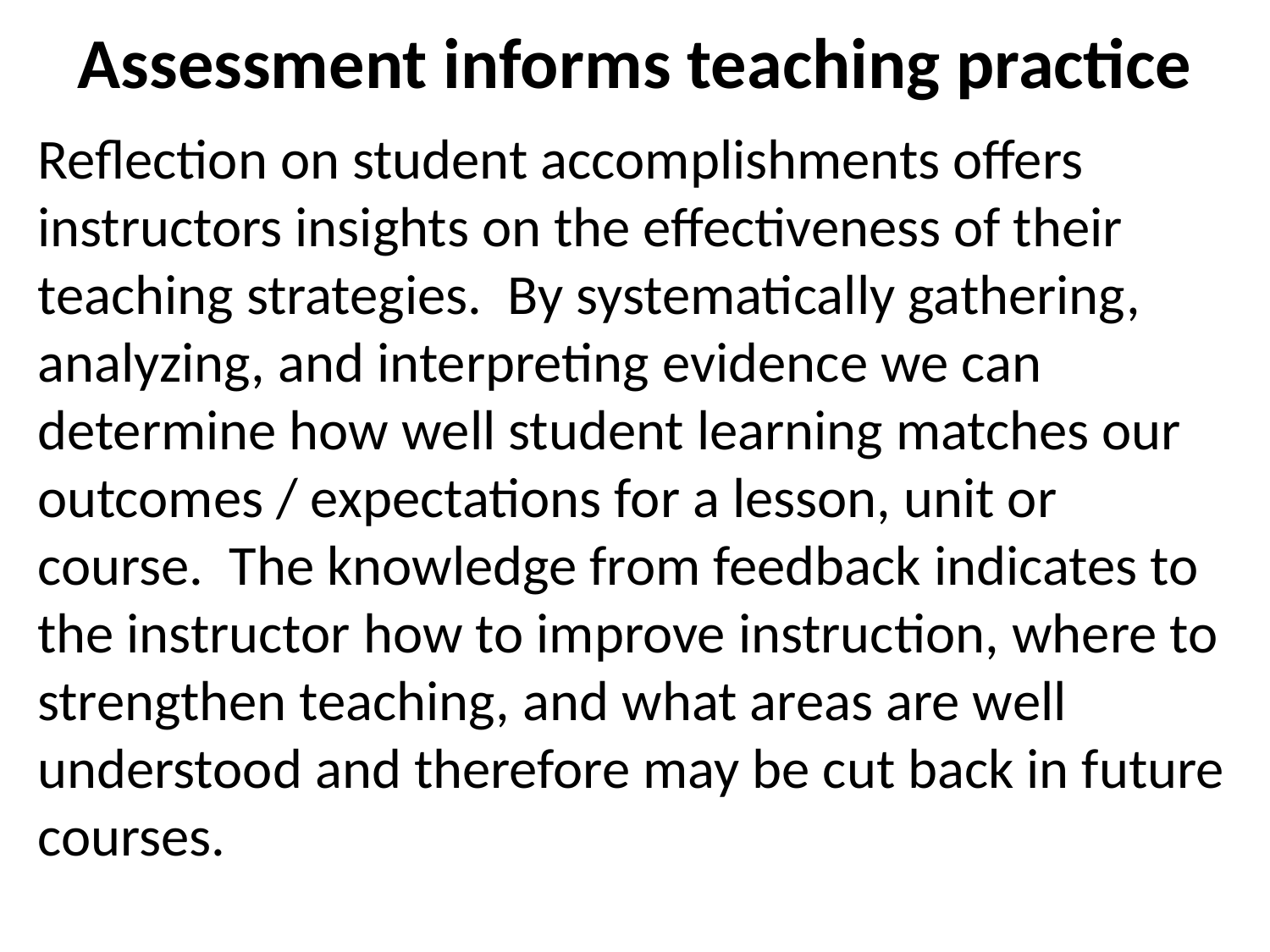

# Assessment informs teaching practice
Reflection on student accomplishments offers instructors insights on the effectiveness of their teaching strategies.  By systematically gathering, analyzing, and interpreting evidence we can determine how well student learning matches our outcomes / expectations for a lesson, unit or course.  The knowledge from feedback indicates to the instructor how to improve instruction, where to strengthen teaching, and what areas are well understood and therefore may be cut back in future courses.